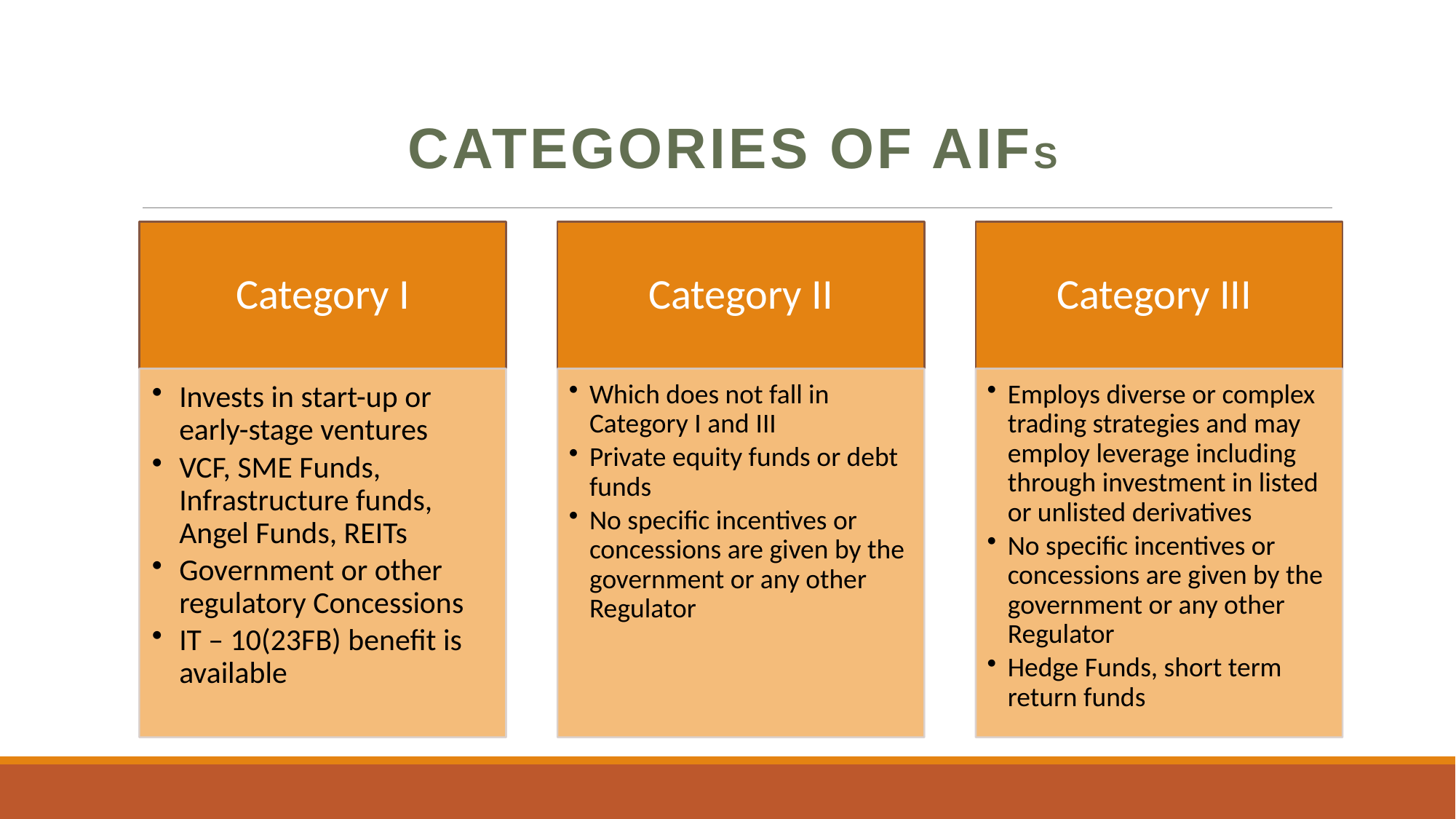

# Categories of AIFs
Category I
Invests in start-up or early-stage ventures
VCF, SME Funds, Infrastructure funds, Angel Funds, REITs
Government or other regulatory Concessions
IT – 10(23FB) benefit is available
Category II
Which does not fall in Category I and III
Private equity funds or debt funds
No specific incentives or concessions are given by the government or any other Regulator
Category III
Employs diverse or complex trading strategies and may employ leverage including through investment in listed or unlisted derivatives
No specific incentives or concessions are given by the government or any other Regulator
Hedge Funds, short term return funds